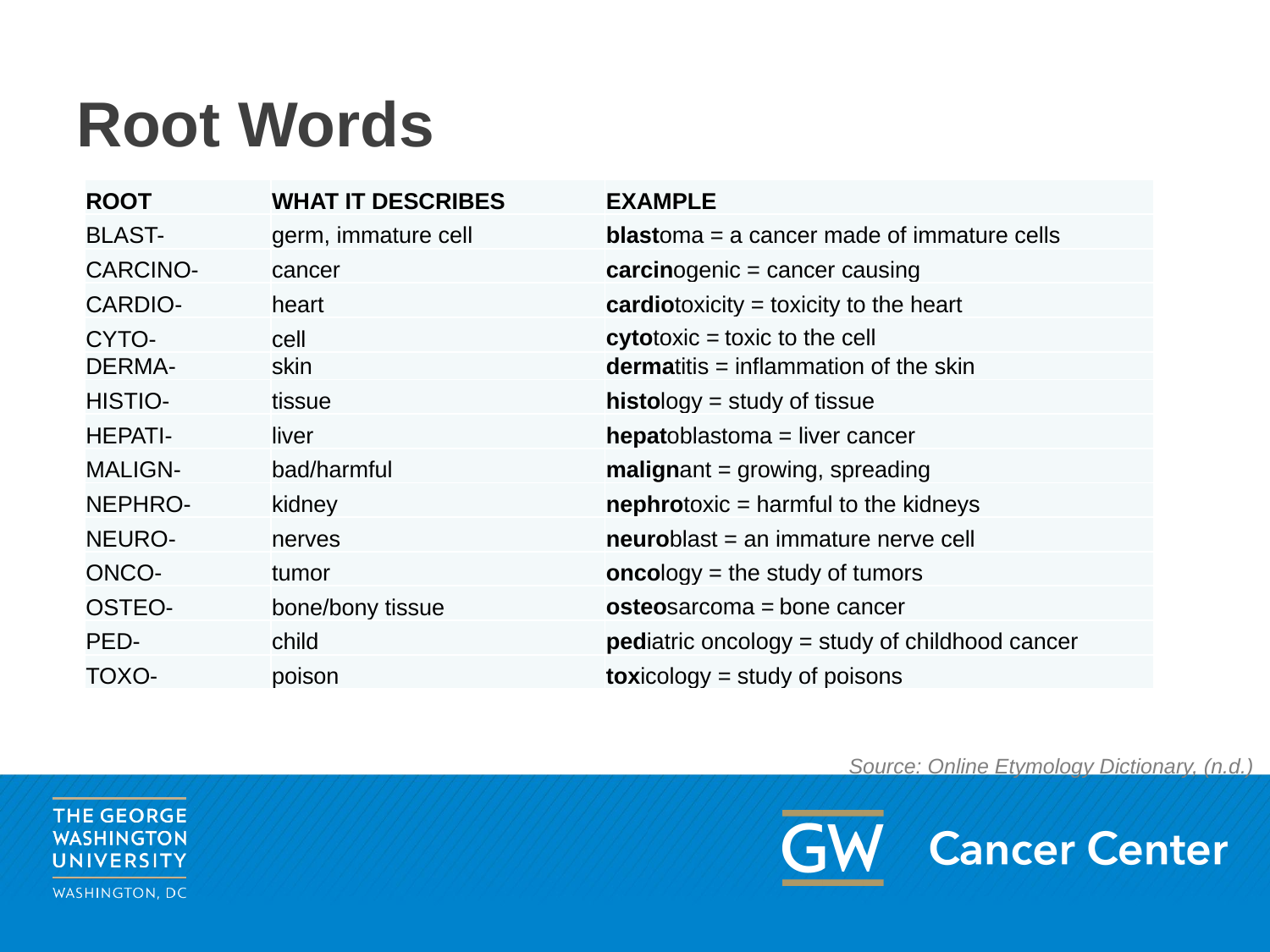

# Root Words
| ROOT | WHAT IT DESCRIBES | EXAMPLE |
| --- | --- | --- |
| BLAST- | germ, immature cell | blastoma = a cancer made of immature cells |
| CARCINO- | cancer | carcinogenic = cancer causing |
| CARDIO- | heart | cardiotoxicity = toxicity to the heart |
| CYTO- | cell | cytotoxic = toxic to the cell |
| DERMA- | skin | dermatitis = inflammation of the skin |
| HISTIO- | tissue | histology = study of tissue |
| HEPATI- | liver | hepatoblastoma = liver cancer |
| MALIGN- | bad/harmful | malignant = growing, spreading |
| NEPHRO- | kidney | nephrotoxic = harmful to the kidneys |
| NEURO- | nerves | neuroblast = an immature nerve cell |
| ONCO- | tumor | oncology = the study of tumors |
| OSTEO- | bone/bony tissue | osteosarcoma = bone cancer |
| PED- | child | pediatric oncology = study of childhood cancer |
| TOXO- | poison | toxicology = study of poisons |
Source: Online Etymology Dictionary, (n.d.)